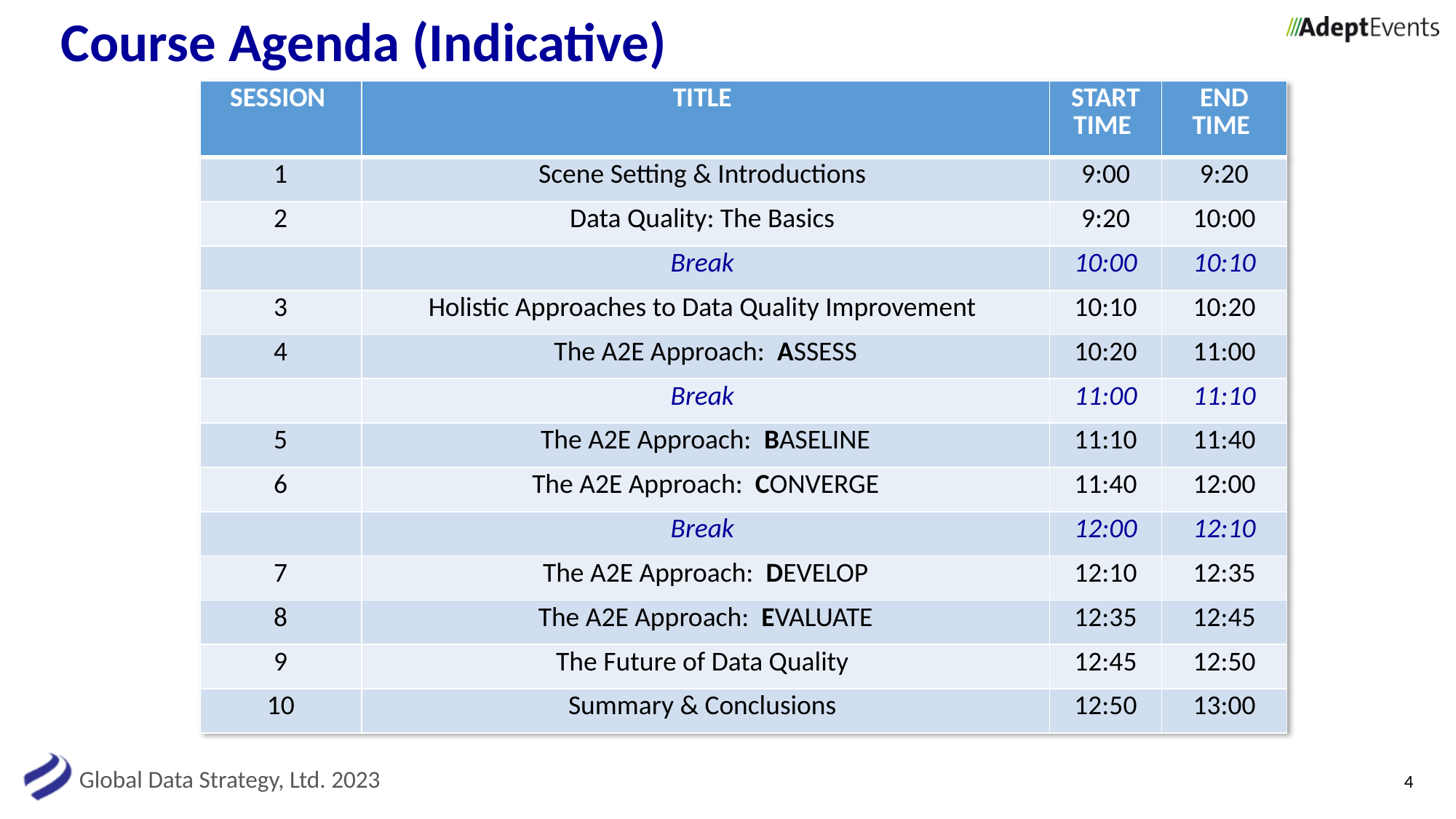

Course Agenda (Indicative)
| SESSION | TITLE | START TIME | END TIME |
| --- | --- | --- | --- |
| 1 | Scene Setting & Introductions | 9:00 | 9:20 |
| 2 | Data Quality: The Basics | 9:20 | 10:00 |
|  | Break | 10:00 | 10:10 |
| 3 | Holistic Approaches to Data Quality Improvement | 10:10 | 10:20 |
| 4 | The A2E Approach: ASSESS | 10:20 | 11:00 |
|  | Break | 11:00 | 11:10 |
| 5 | The A2E Approach: BASELINE | 11:10 | 11:40 |
| 6 | The A2E Approach: CONVERGE | 11:40 | 12:00 |
|  | Break | 12:00 | 12:10 |
| 7 | The A2E Approach: DEVELOP | 12:10 | 12:35 |
| 8 | The A2E Approach: EVALUATE | 12:35 | 12:45 |
| 9 | The Future of Data Quality | 12:45 | 12:50 |
| 10 | Summary & Conclusions | 12:50 | 13:00 |
4